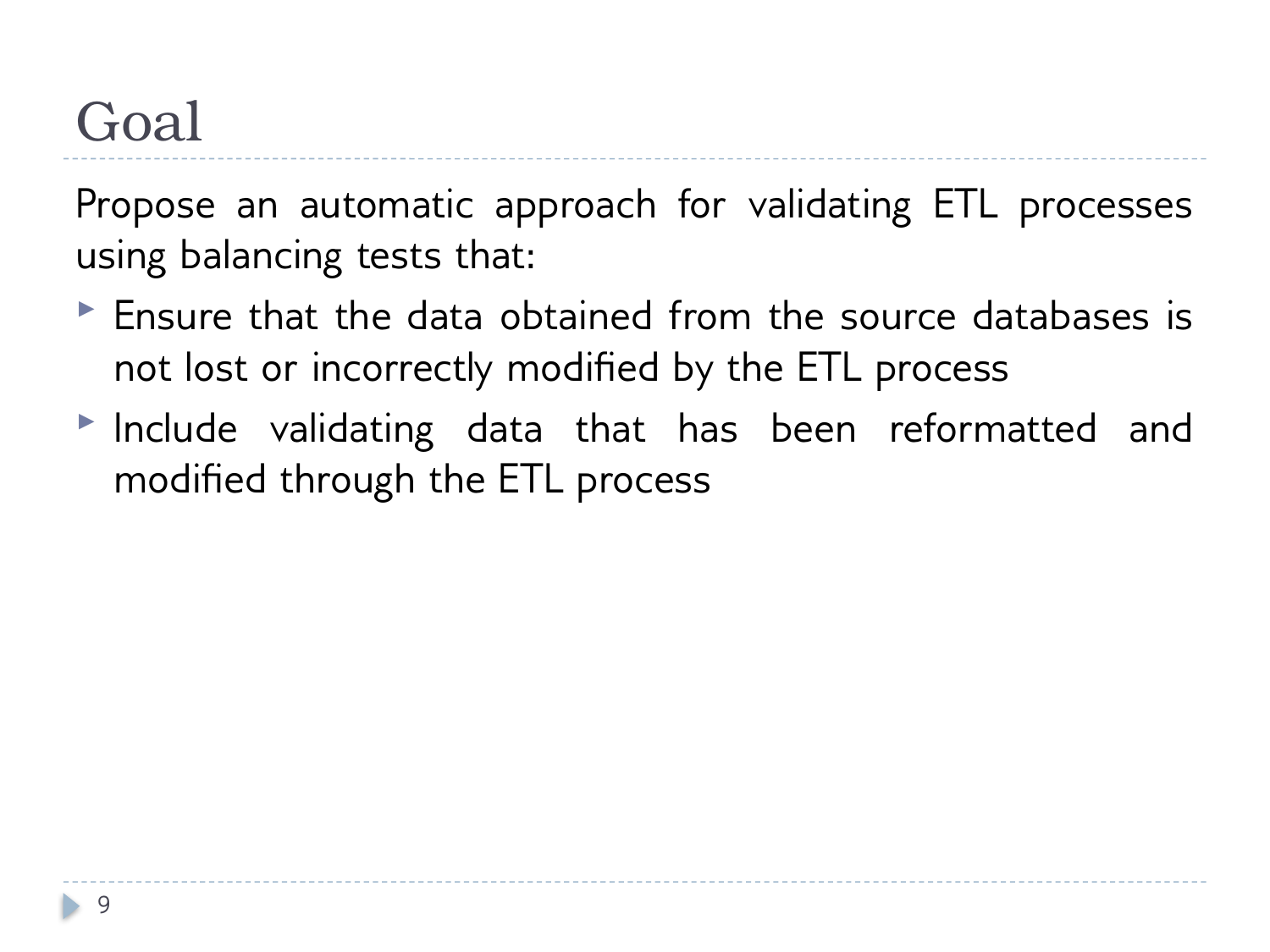

# Goal
Propose an automatic approach for validating ETL processes using balancing tests that:
Ensure that the data obtained from the source databases is not lost or incorrectly modified by the ETL process
Include validating data that has been reformatted and modified through the ETL process

9